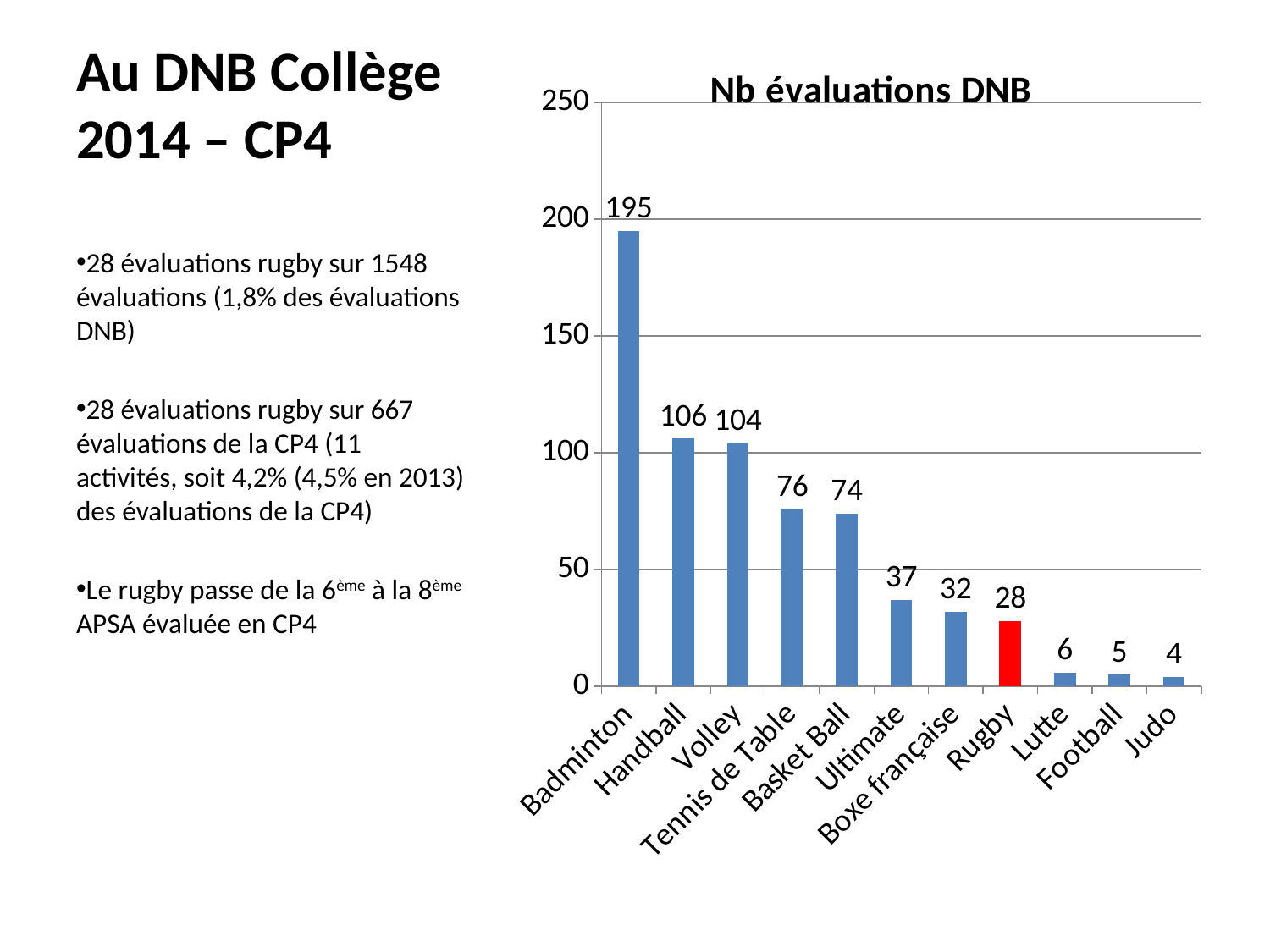

# Au DNB Collège 2014 – CP4

### Chart:

| Category | Nb évaluations DNB |
|---|---|
| Badminton | 195.0 |
| Handball | 106.0 |
| Volley | 104.0 |
| Tennis de Table | 76.0 |
| Basket Ball | 74.0 |
| Ultimate | 37.0 |
| Boxe française | 32.0 |
| Rugby | 28.0 |
| Lutte | 6.0 |
| Football | 5.0 |
| Judo | 4.0 |
28 évaluations rugby sur 1548 évaluations (1,8% des évaluations DNB)

28 évaluations rugby sur 667 évaluations de la CP4 (11 activités, soit 4,2% (4,5% en 2013) des évaluations de la CP4)

Le rugby passe de la 6ème à la 8ème APSA évaluée en CP4